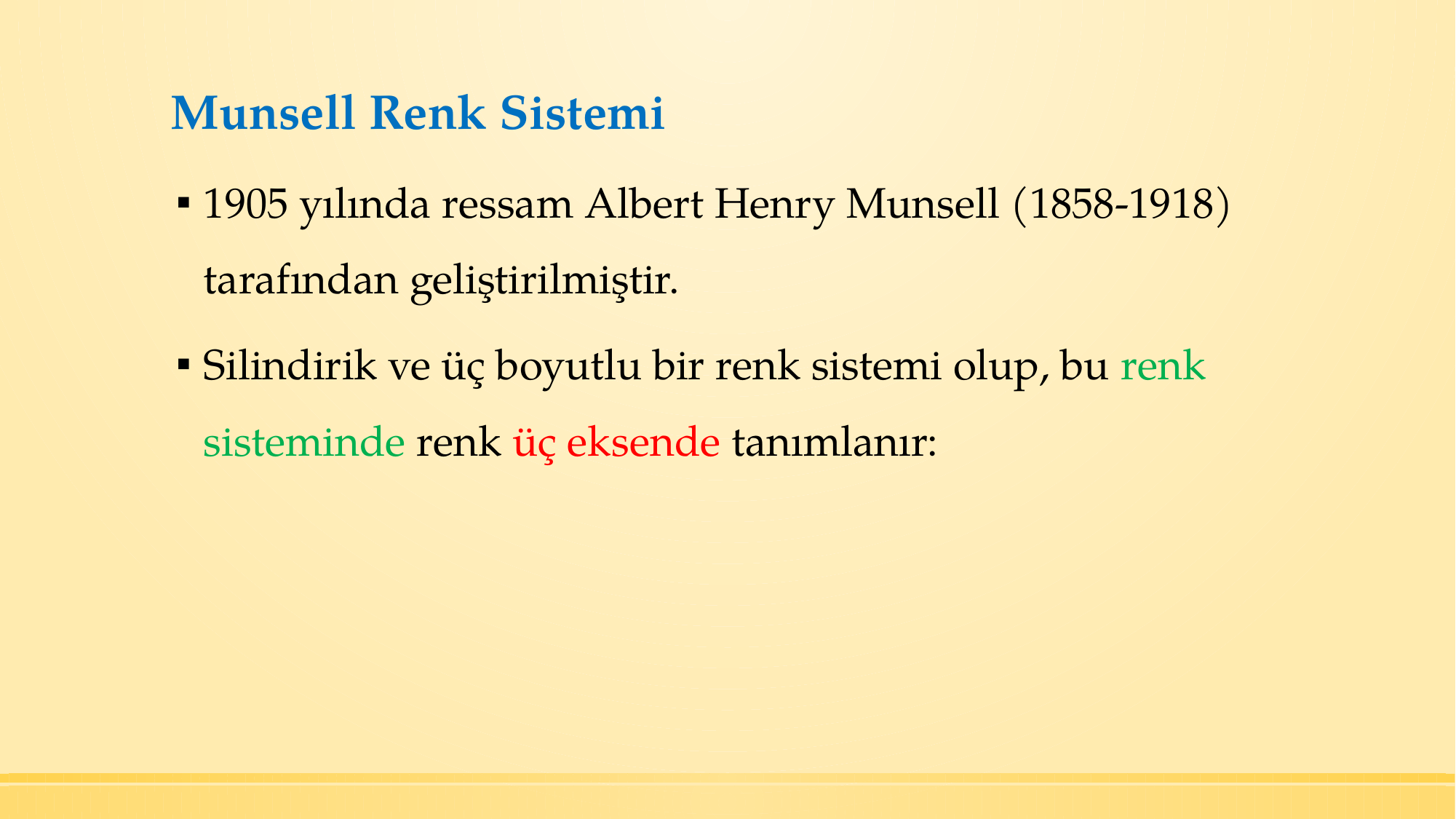

# Munsell Renk Sistemi
1905 yılında ressam Albert Henry Munsell (1858-1918) tarafından geliştirilmiştir.
Silindirik ve üç boyutlu bir renk sistemi olup, bu renk sisteminde renk üç eksende tanımlanır: